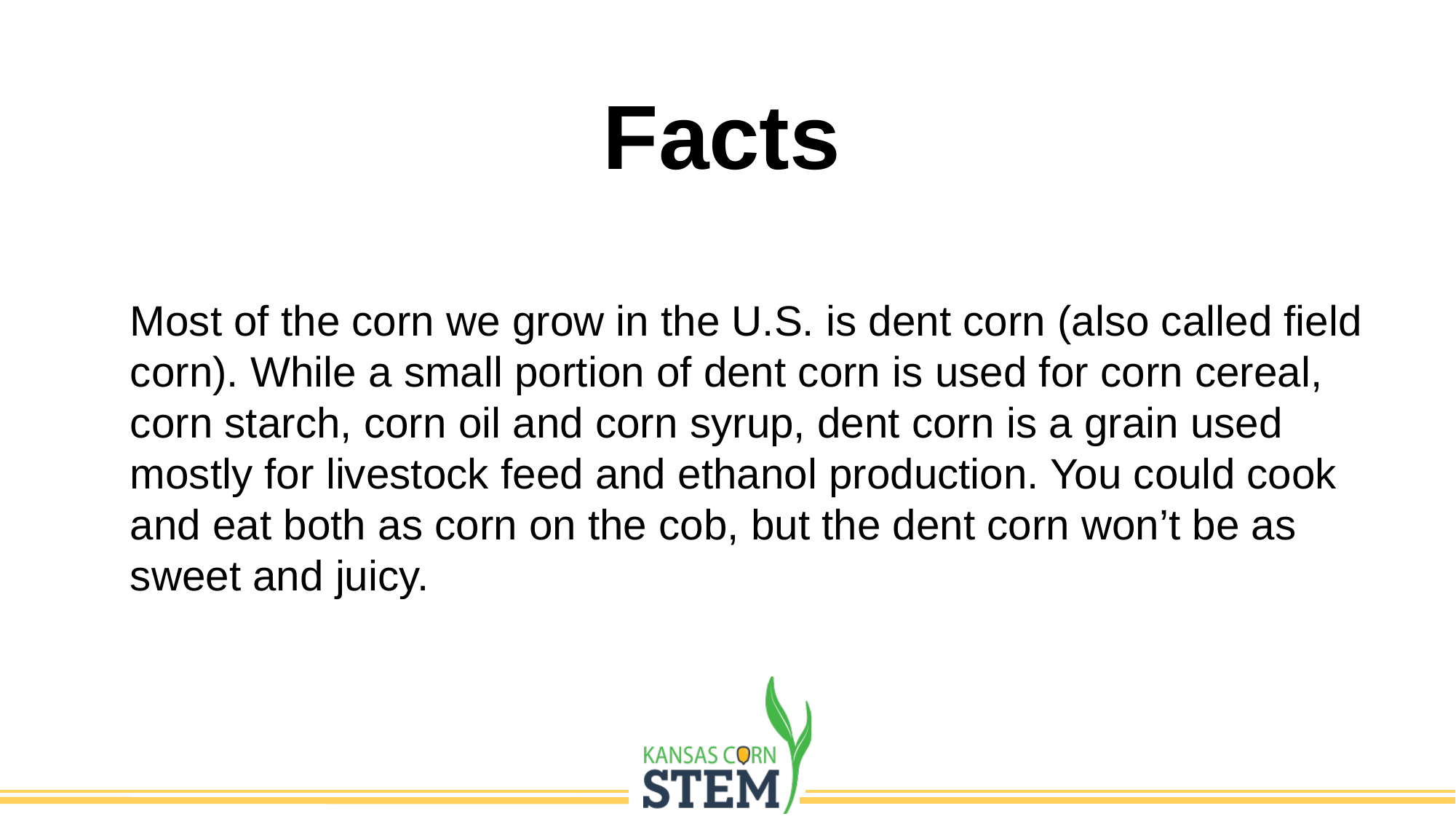

Facts
Most of the corn we grow in the U.S. is dent corn (also called field corn). While a small portion of dent corn is used for corn cereal, corn starch, corn oil and corn syrup, dent corn is a grain used mostly for livestock feed and ethanol production. You could cook and eat both as corn on the cob, but the dent corn won’t be as sweet and juicy.